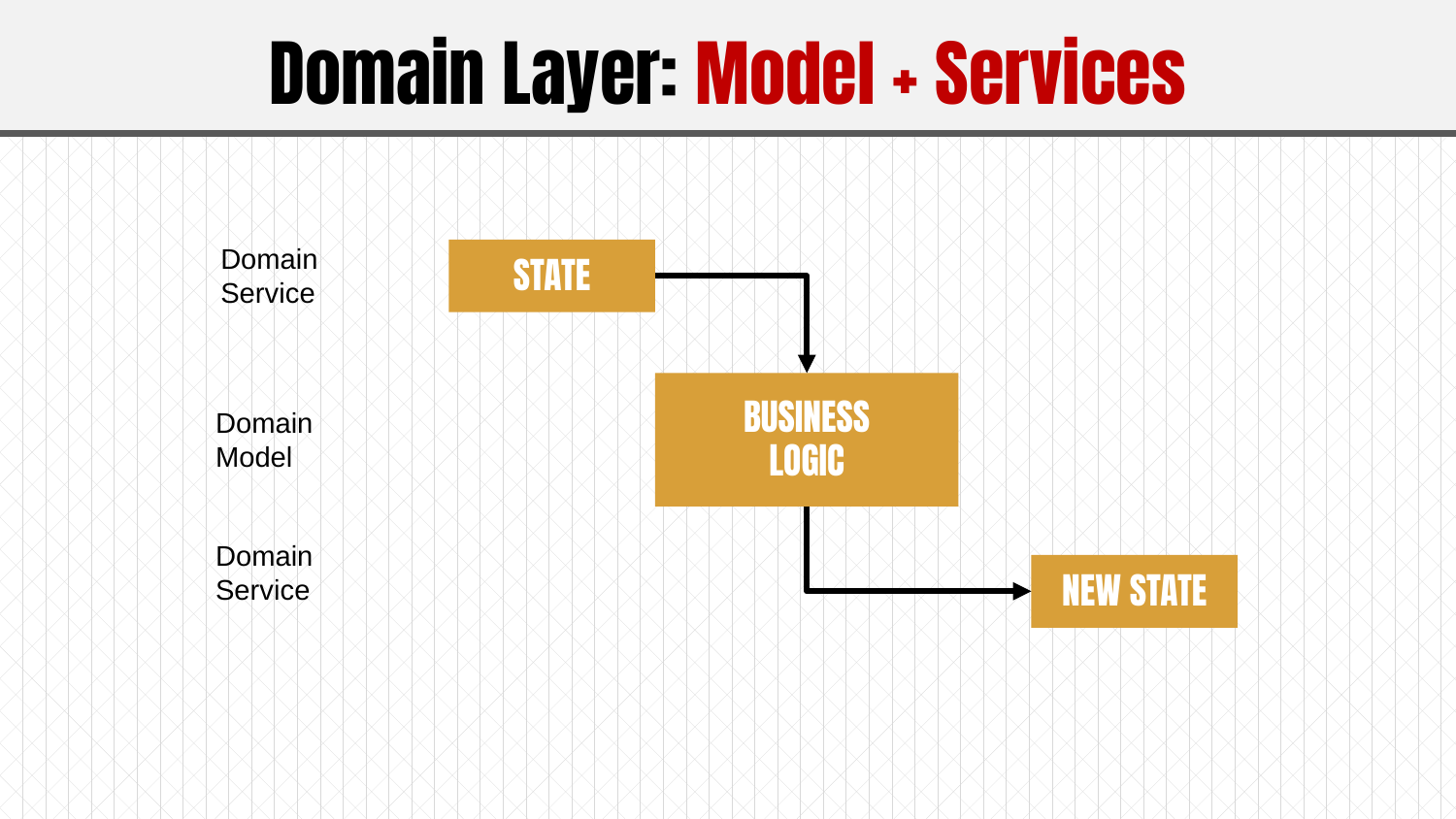

# Domain Layer: Model + Services
Domain Service
STATE
BUSINESS
LOGIC
Domain Model
Domain Service
NEW STATE